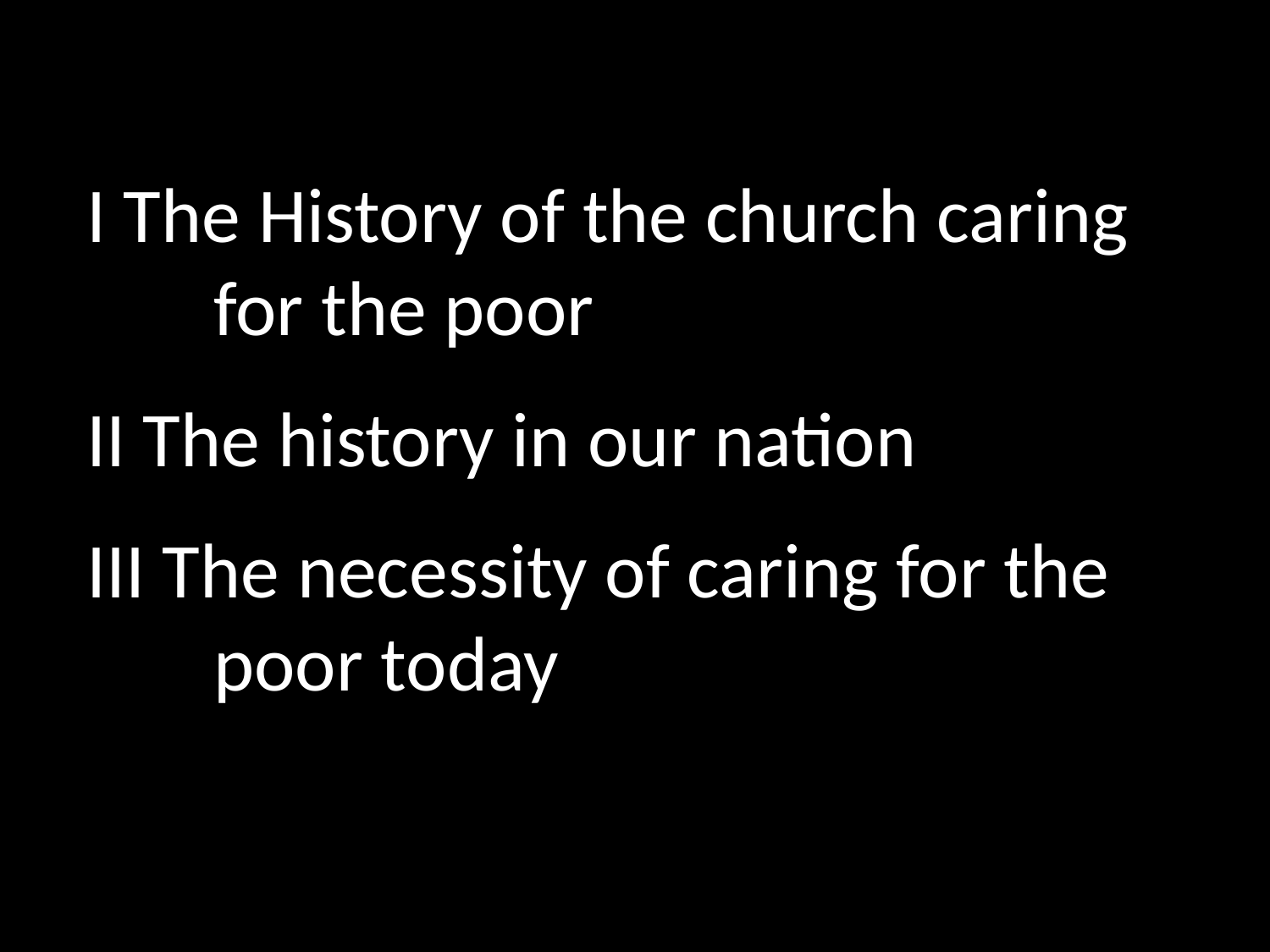

I The History of the church caring 	for the poor

II The history in our nation

III The necessity of caring for the 	poor today